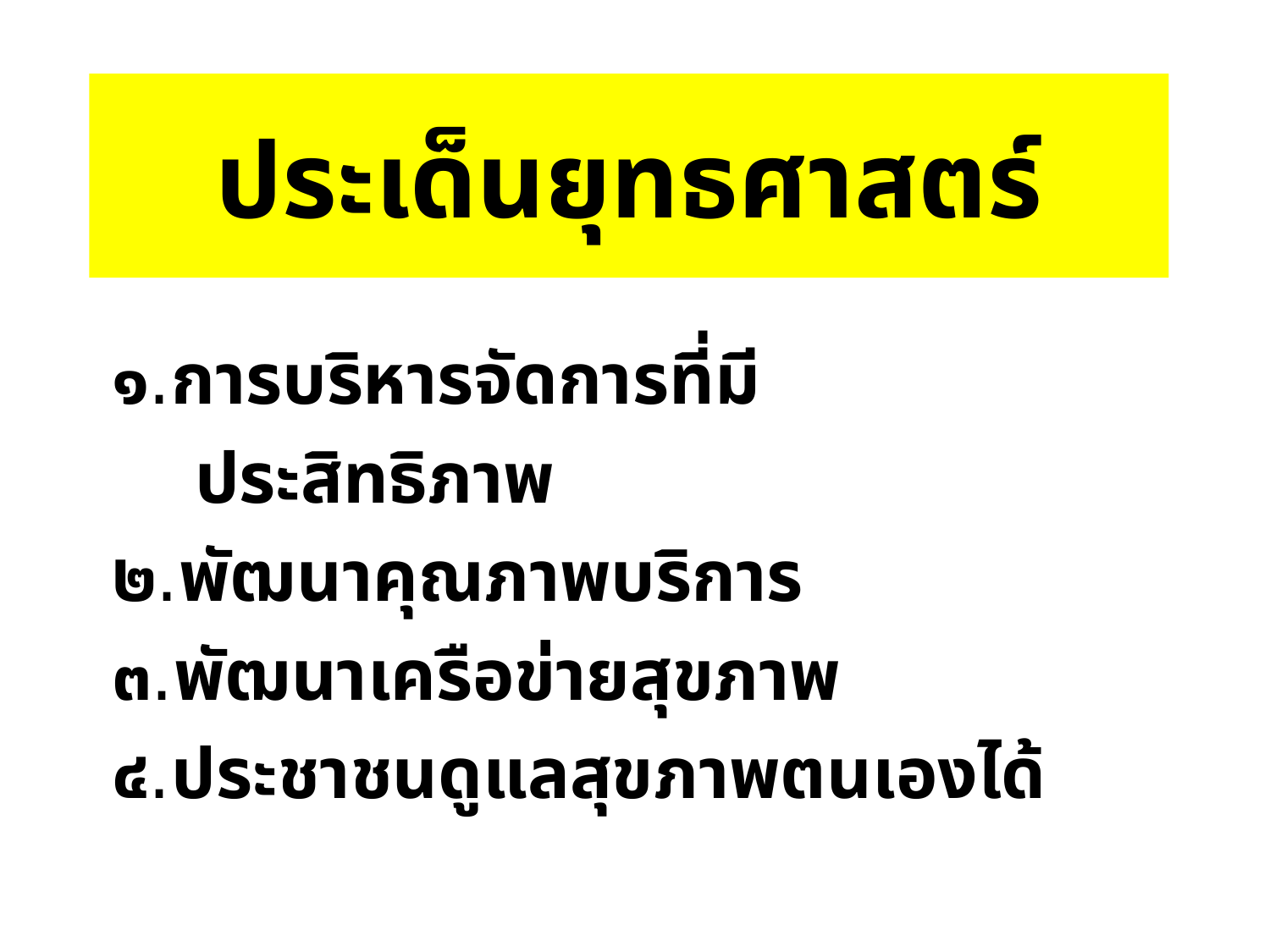

# ประเด็นยุทธศาสตร์
๑.การบริหารจัดการที่มี
    ประสิทธิภาพ
๒.พัฒนาคุณภาพบริการ
๓.พัฒนาเครือข่ายสุขภาพ
๔.ประชาชนดูแลสุขภาพตนเองได้